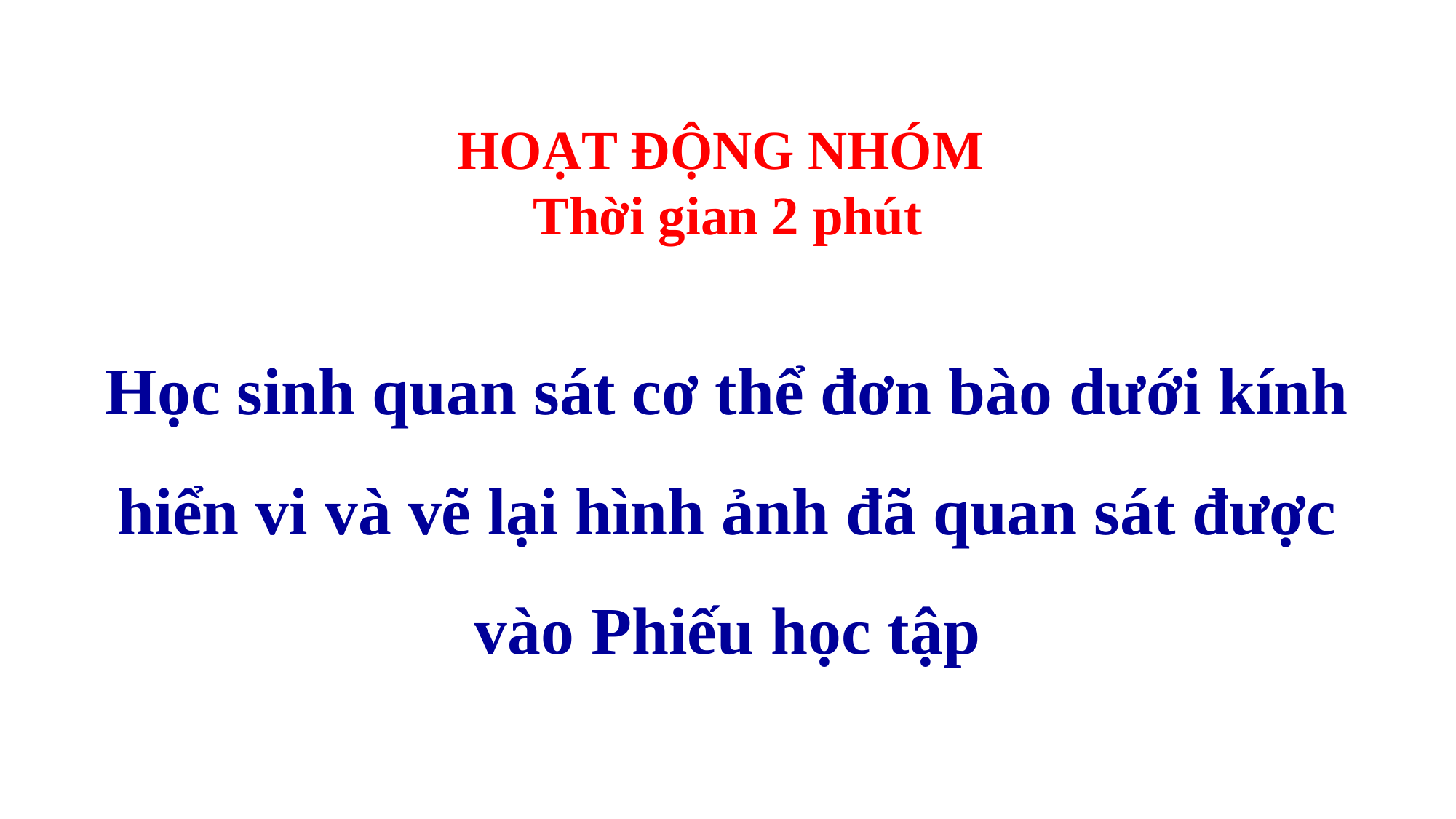

HOẠT ĐỘNG NHÓM
Thời gian 2 phút
Học sinh quan sát cơ thể đơn bào dưới kính hiển vi và vẽ lại hình ảnh đã quan sát được vào Phiếu học tập